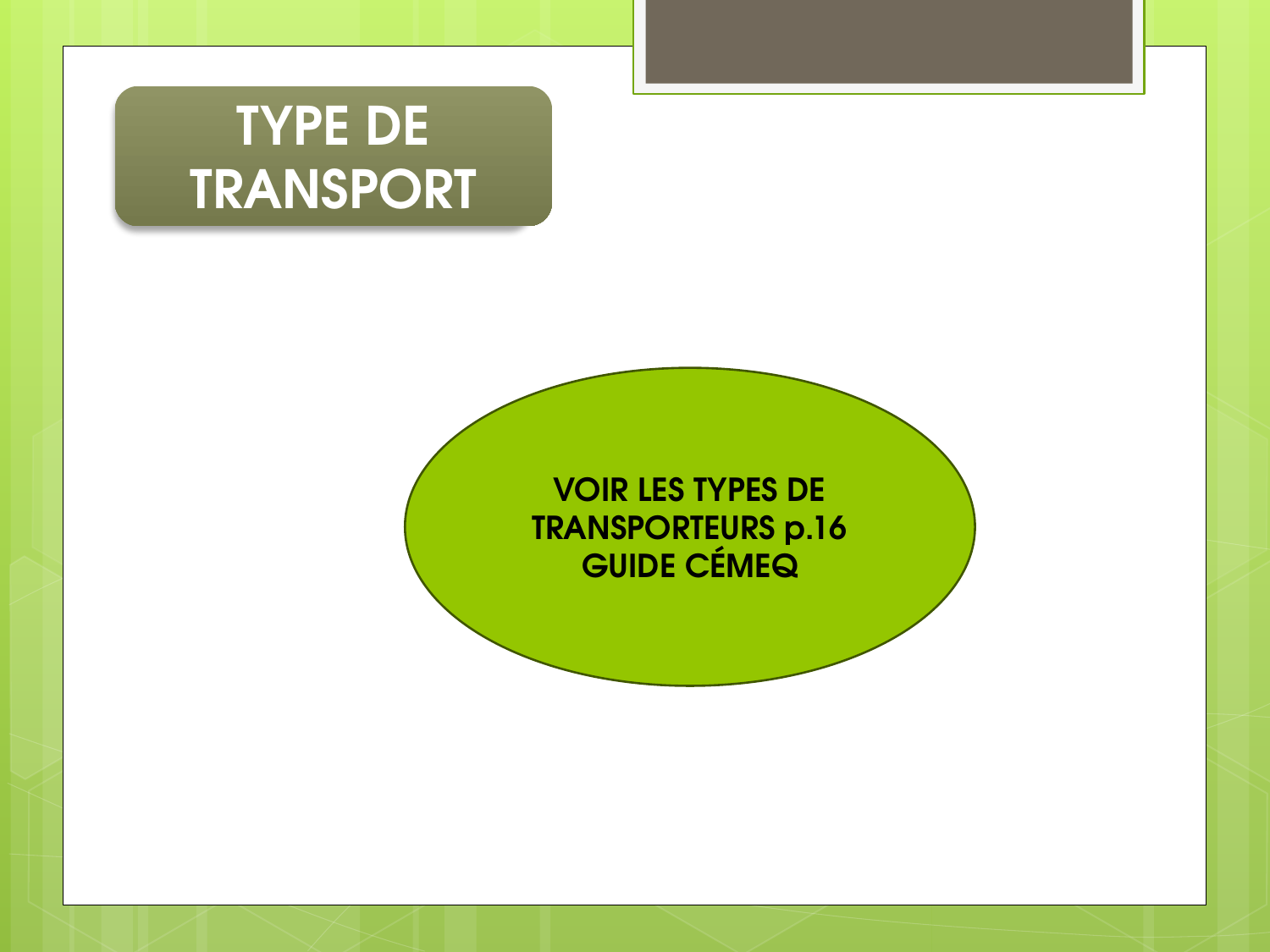

TYPE DE TRANSPORT
VOIR LES TYPES DE TRANSPORTEURS p.16 GUIDE CÉMEQ